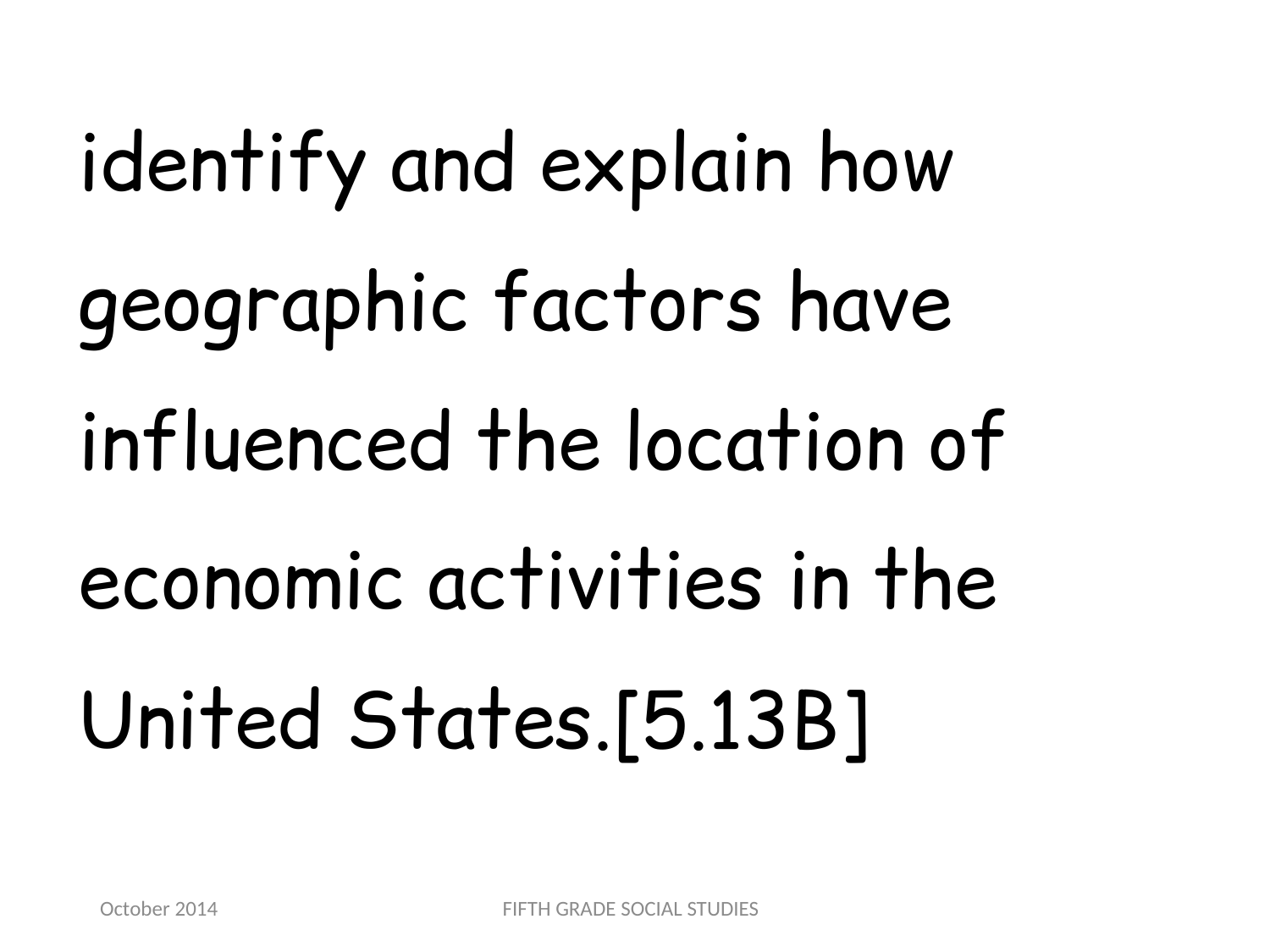

identify and explain how geographic factors have influenced the location of economic activities in the United States.[5.13B]
October 2014
FIFTH GRADE SOCIAL STUDIES